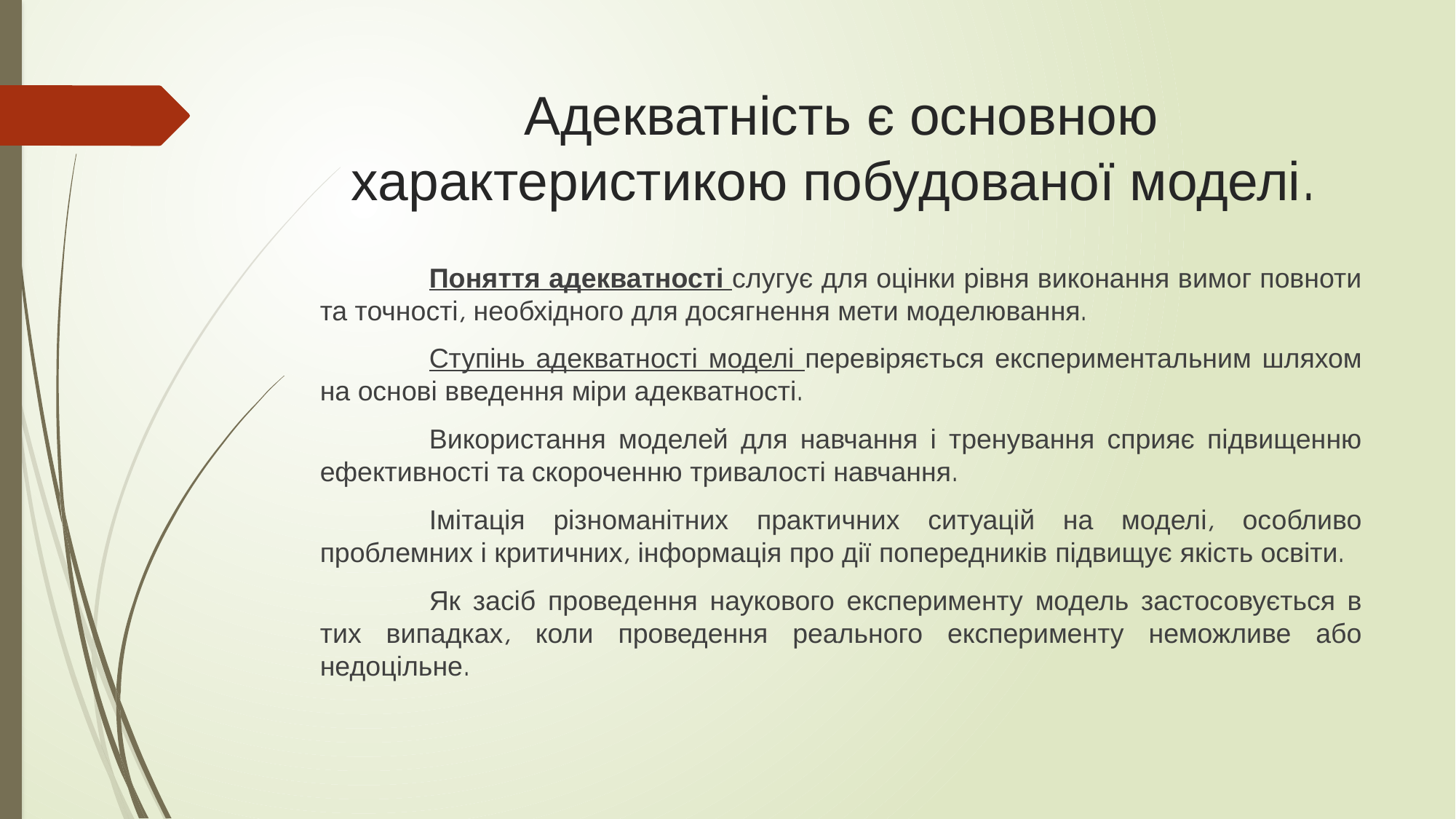

# Адекватність є основною характеристикою побудованої моделі.
	Поняття адекватності слугує для оцінки рівня виконання вимог повноти та точності, необхідного для досягнення мети моделювання.
	Ступінь адекватності моделі перевіряється експериментальним шляхом на основі введення міри адекватності.
	Використання моделей для навчання і тренування сприяє підвищенню ефективності та скороченню тривалості навчання.
	Імітація різноманітних практичних ситуацій на моделі, особливо проблемних і критичних, інформація про дії попередників підвищує якість освіти.
	Як засіб проведення наукового експерименту модель застосовується в тих випадках, коли проведення реального експерименту неможливе або недоцільне.